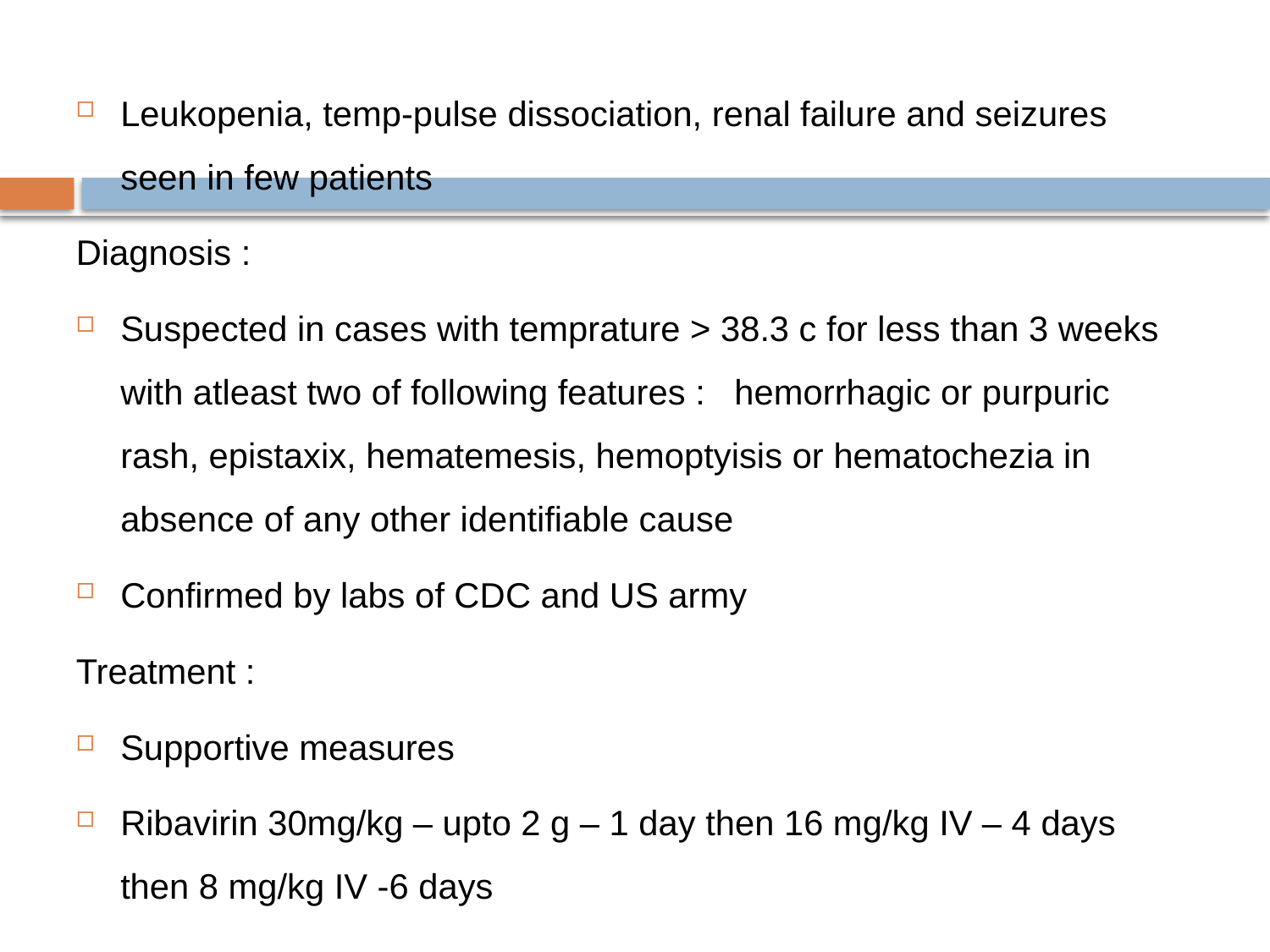

Leukopenia, temp-pulse dissociation, renal failure and seizures seen in few patients
Diagnosis :
Suspected in cases with temprature > 38.3 c for less than 3 weeks with atleast two of following features :   hemorrhagic or purpuric rash, epistaxix, hematemesis, hemoptyisis or hematochezia in absence of any other identifiable cause
Confirmed by labs of CDC and US army
Treatment :
Supportive measures
Ribavirin 30mg/kg – upto 2 g – 1 day then 16 mg/kg IV – 4 days then 8 mg/kg IV -6 days